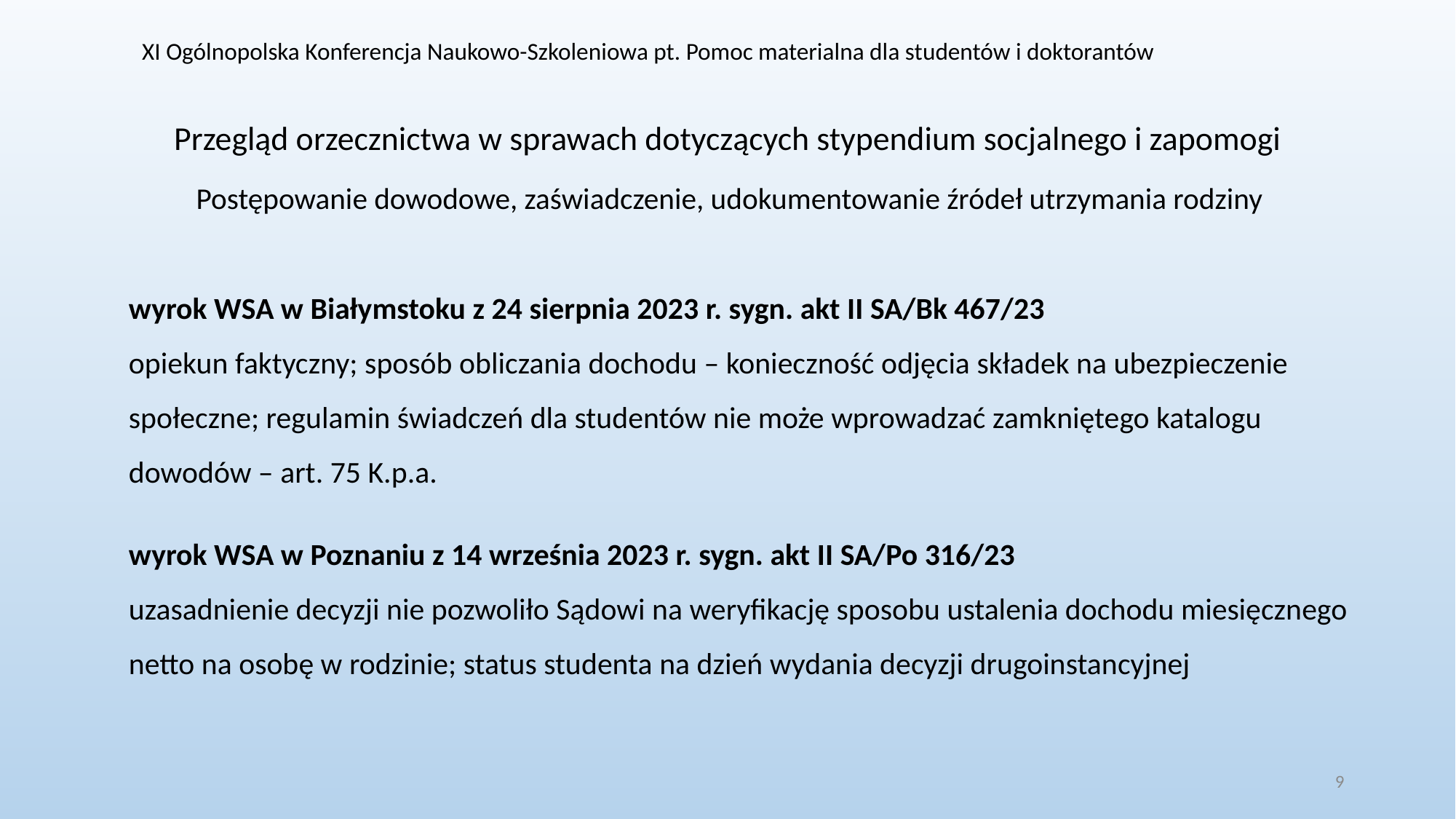

XI Ogólnopolska Konferencja Naukowo-Szkoleniowa pt. Pomoc materialna dla studentów i doktorantów
# Przegląd orzecznictwa w sprawach dotyczących stypendium socjalnego i zapomogi
Postępowanie dowodowe, zaświadczenie, udokumentowanie źródeł utrzymania rodziny
wyrok WSA w Białymstoku z 24 sierpnia 2023 r. sygn. akt II SA/Bk 467/23
opiekun faktyczny; sposób obliczania dochodu – konieczność odjęcia składek na ubezpieczenie społeczne; regulamin świadczeń dla studentów nie może wprowadzać zamkniętego katalogu dowodów – art. 75 K.p.a.
wyrok WSA w Poznaniu z 14 września 2023 r. sygn. akt II SA/Po 316/23
uzasadnienie decyzji nie pozwoliło Sądowi na weryfikację sposobu ustalenia dochodu miesięcznego netto na osobę w rodzinie; status studenta na dzień wydania decyzji drugoinstancyjnej
9